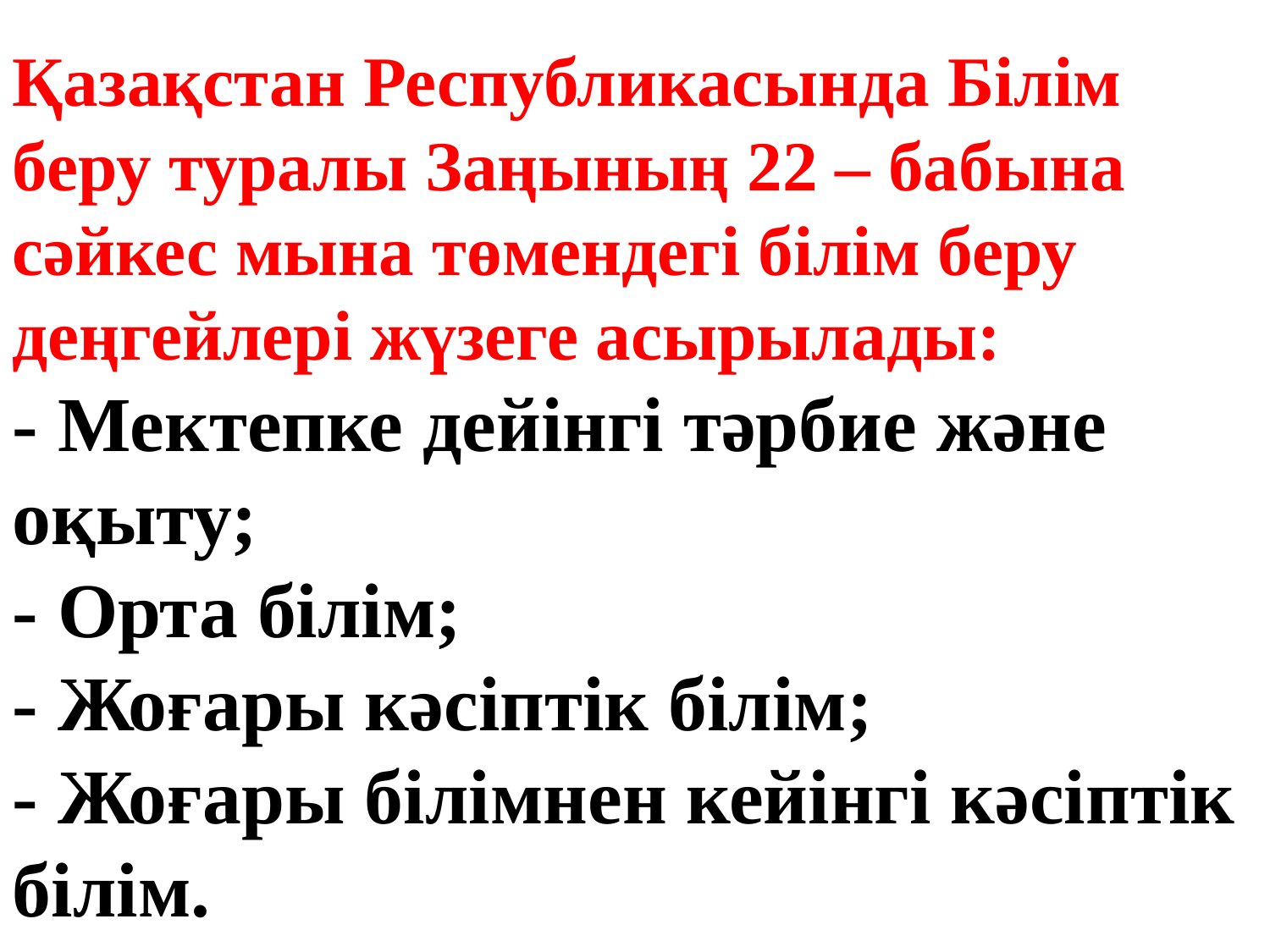

Қазақстан Республикасында Білім беру туралы Заңының 22 – бабына
сәйкес мына төмендегі білім беру деңгейлері жүзеге асырылады:
- Мектепке дейінгі тәрбие және     оқыту;
- Орта білім;
- Жоғары кәсіптік білім;
- Жоғары білімнен кейінгі кәсіптік білім.